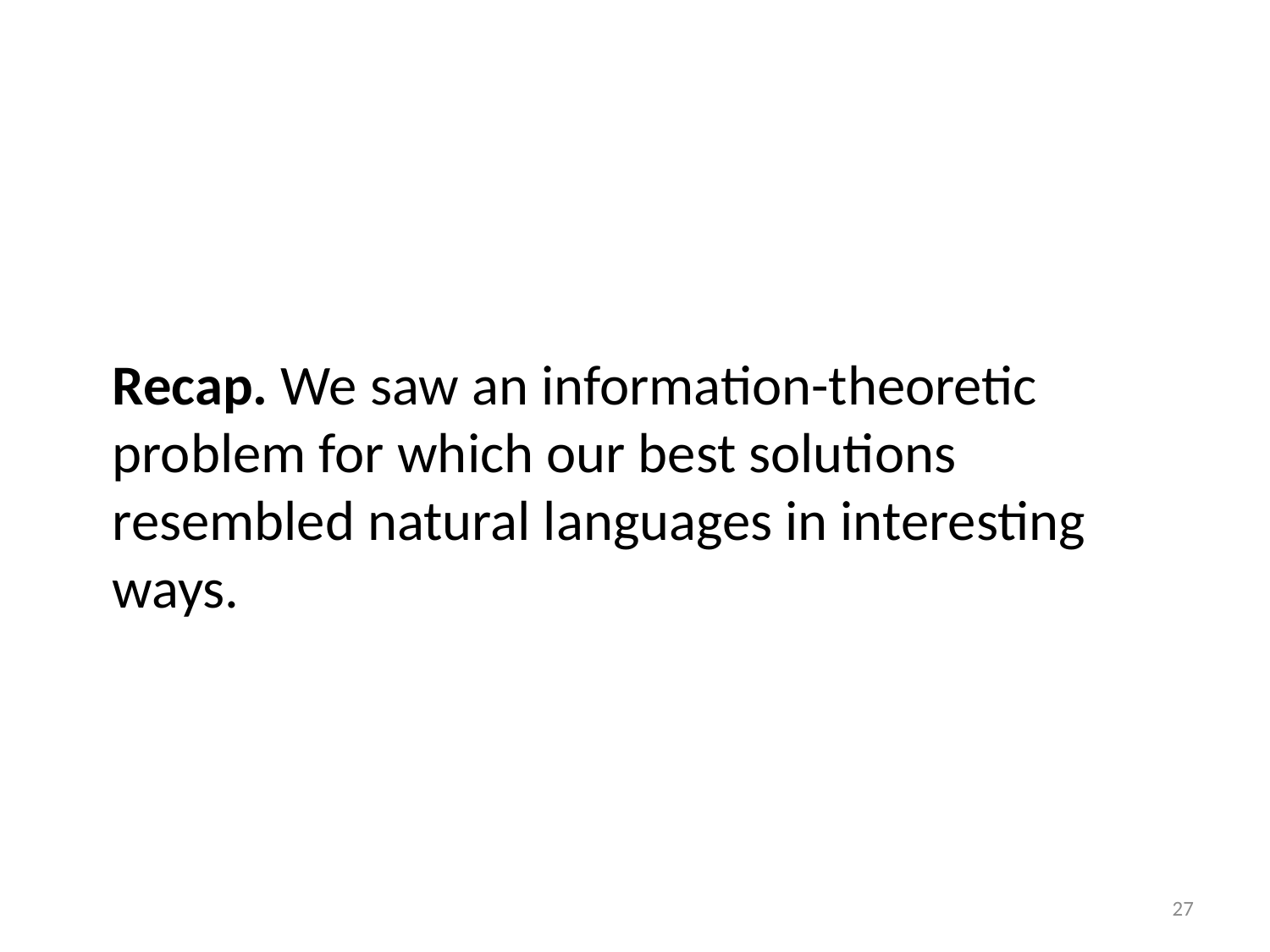

Recap. We saw an information-theoretic problem for which our best solutions resembled natural languages in interesting ways.
27